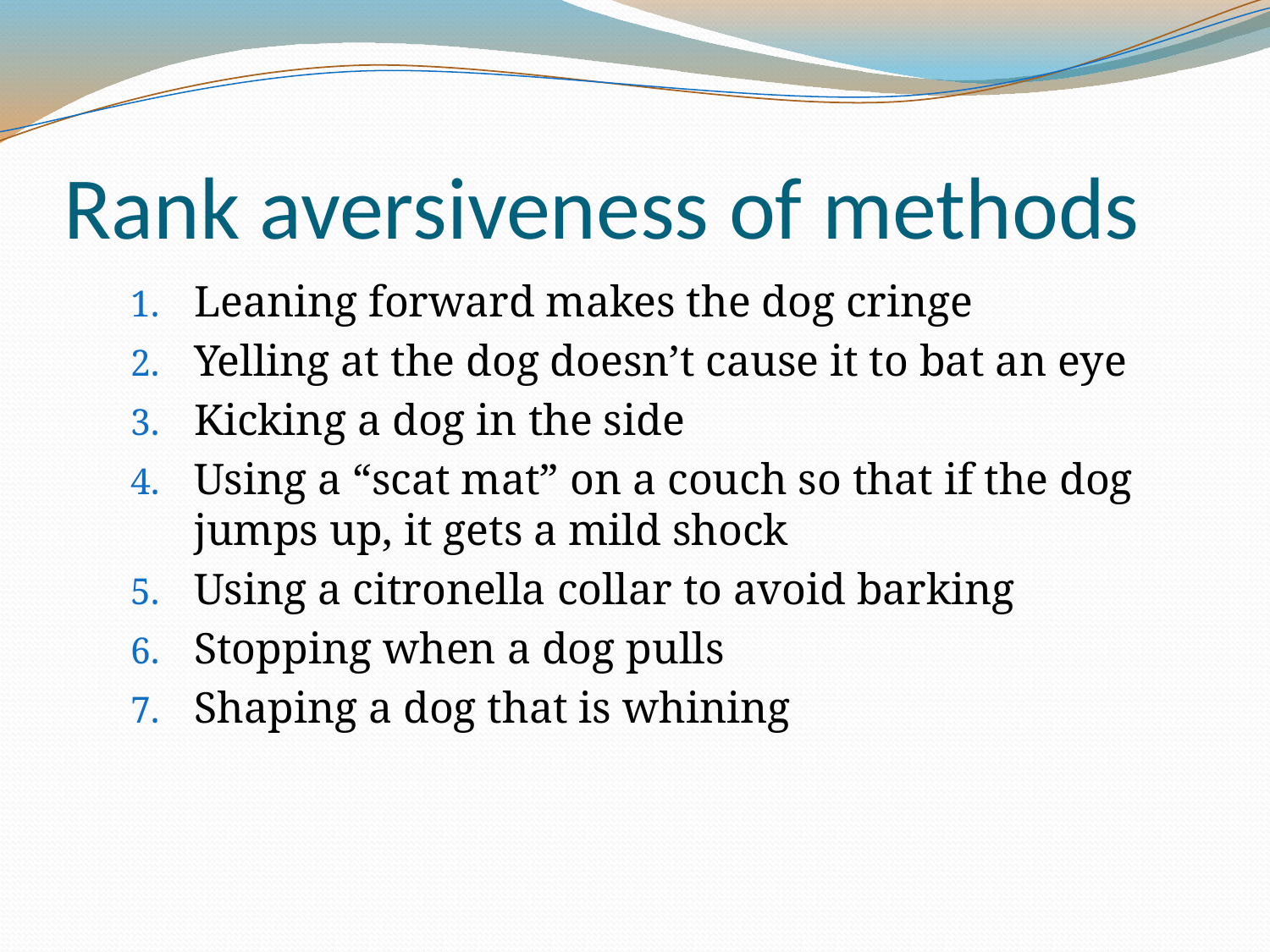

# Rank aversiveness of methods
Leaning forward makes the dog cringe
Yelling at the dog doesn’t cause it to bat an eye
Kicking a dog in the side
Using a “scat mat” on a couch so that if the dog jumps up, it gets a mild shock
Using a citronella collar to avoid barking
Stopping when a dog pulls
Shaping a dog that is whining